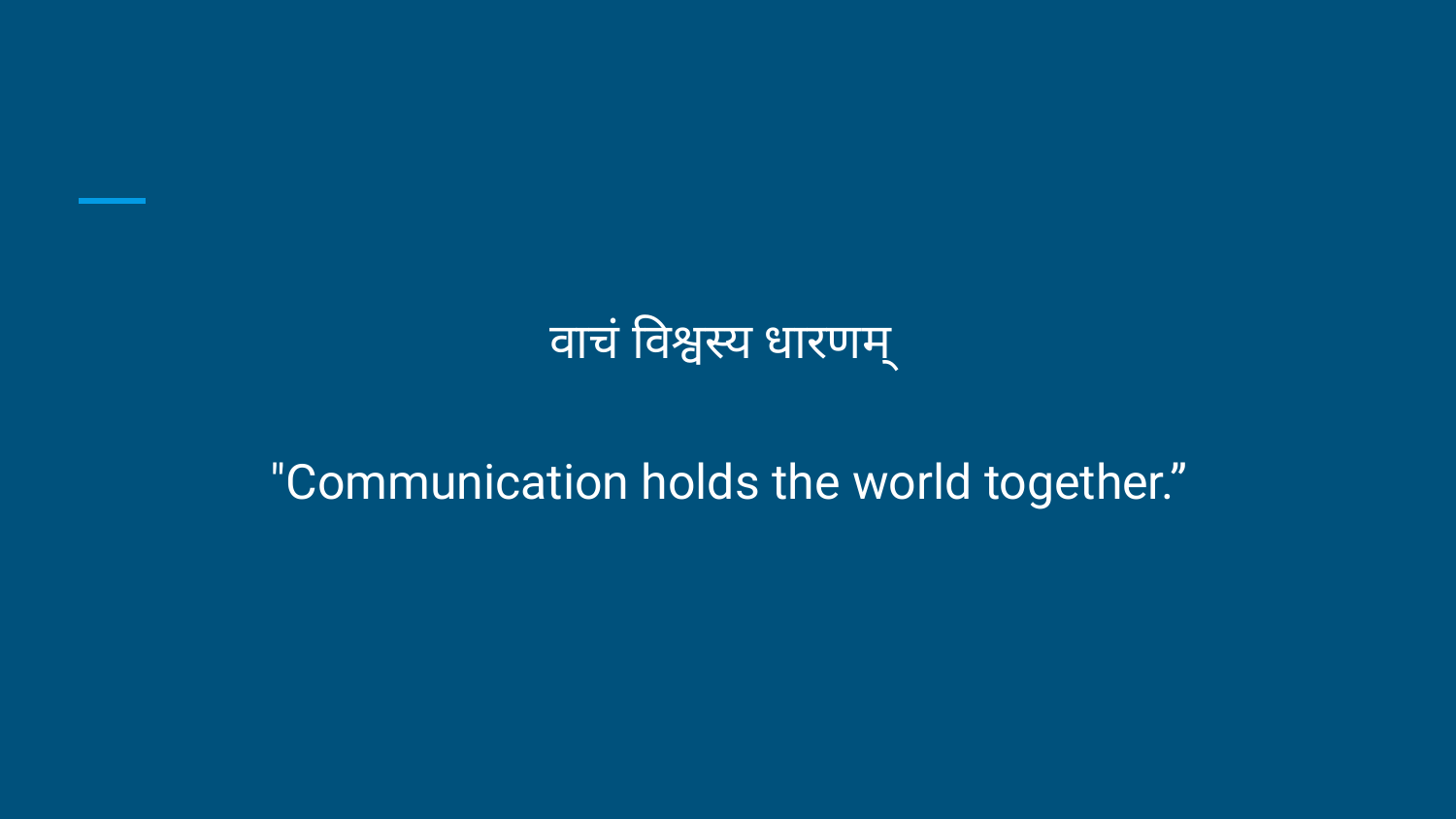

#
                                       वाचं विश्वस्य धारणम्
                "Communication holds the world together.”